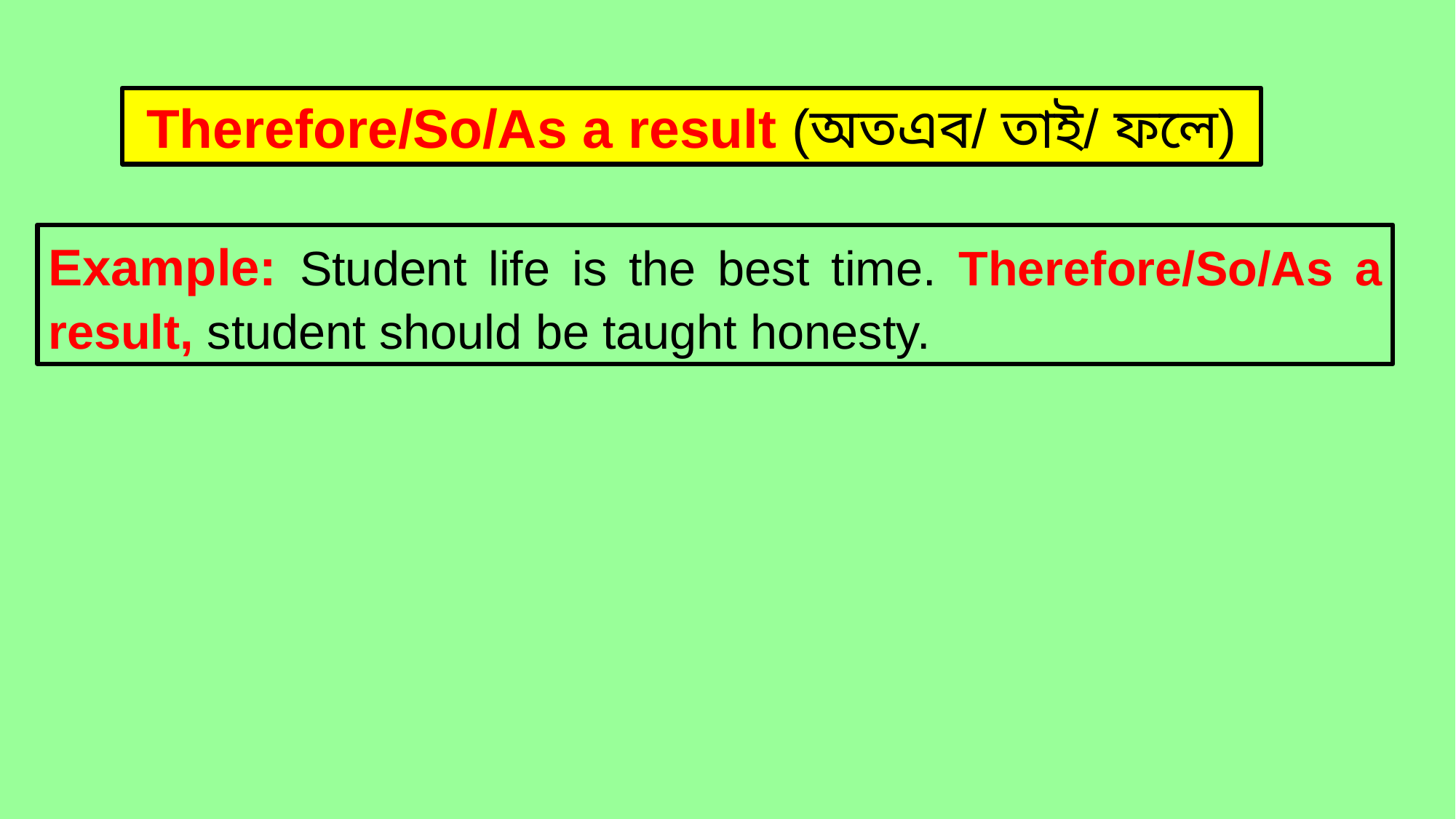

Therefore/So/As a result (অতএব/ তাই/ ফলে)
Example: Student life is the best time. Therefore/So/As a result, student should be taught honesty.